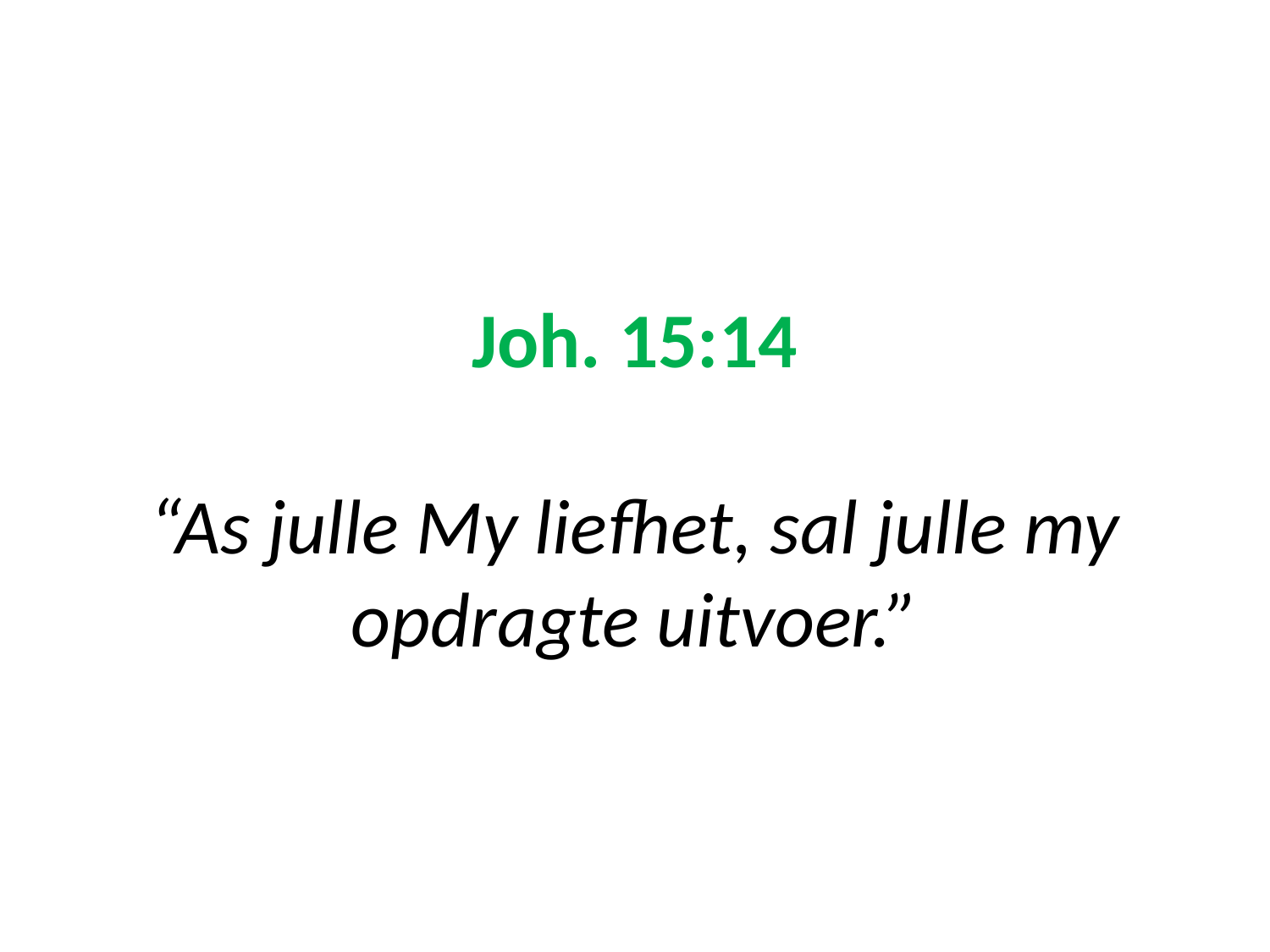

# Joh. 15:14 “As julle My liefhet, sal julle my opdragte uitvoer.”